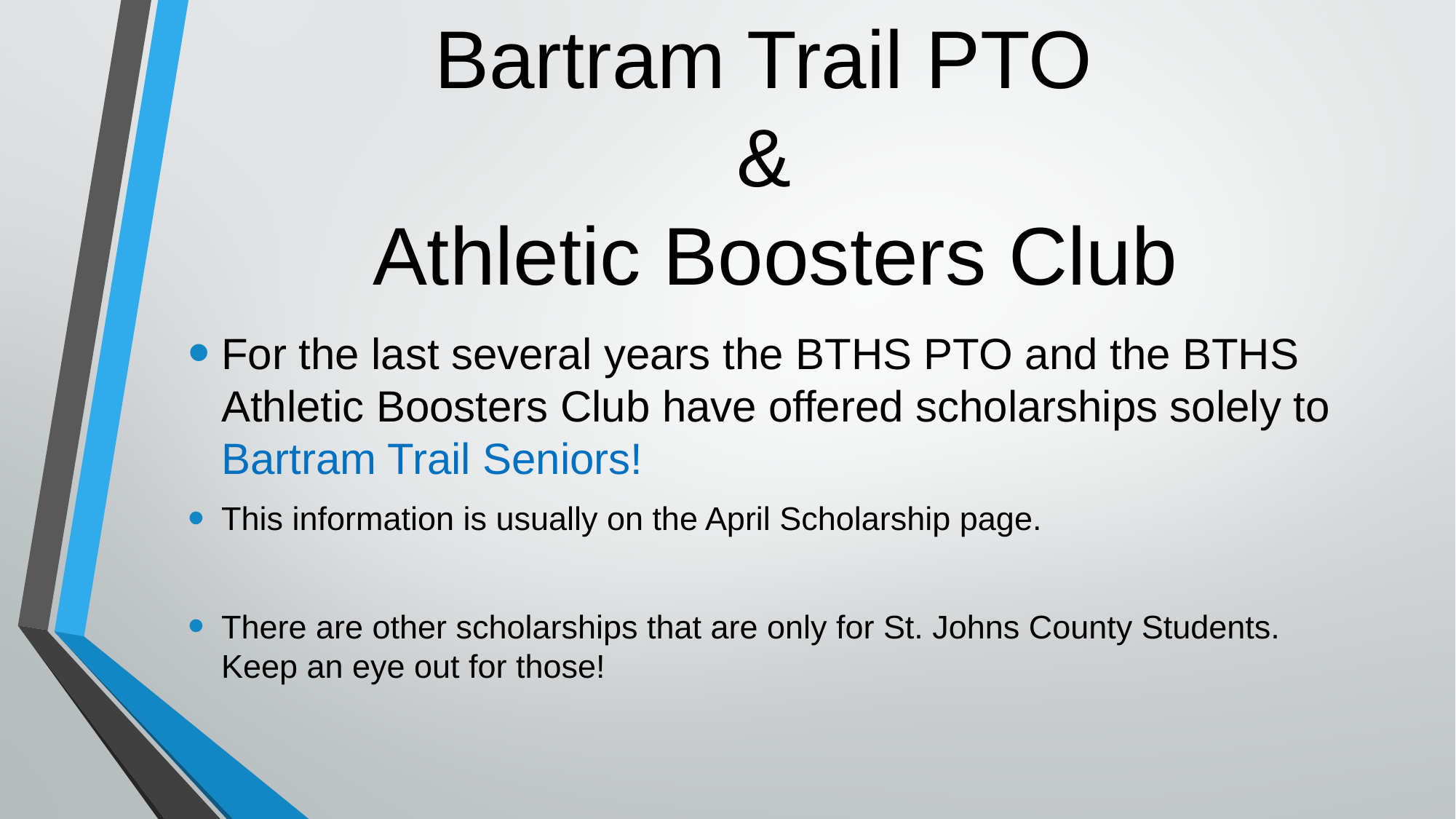

# Bartram Trail PTO & Athletic Boosters Club
For the last several years the BTHS PTO and the BTHS Athletic Boosters Club have offered scholarships solely to Bartram Trail Seniors!
This information is usually on the April Scholarship page.

There are other scholarships that are only for St. Johns County Students. Keep an eye out for those!